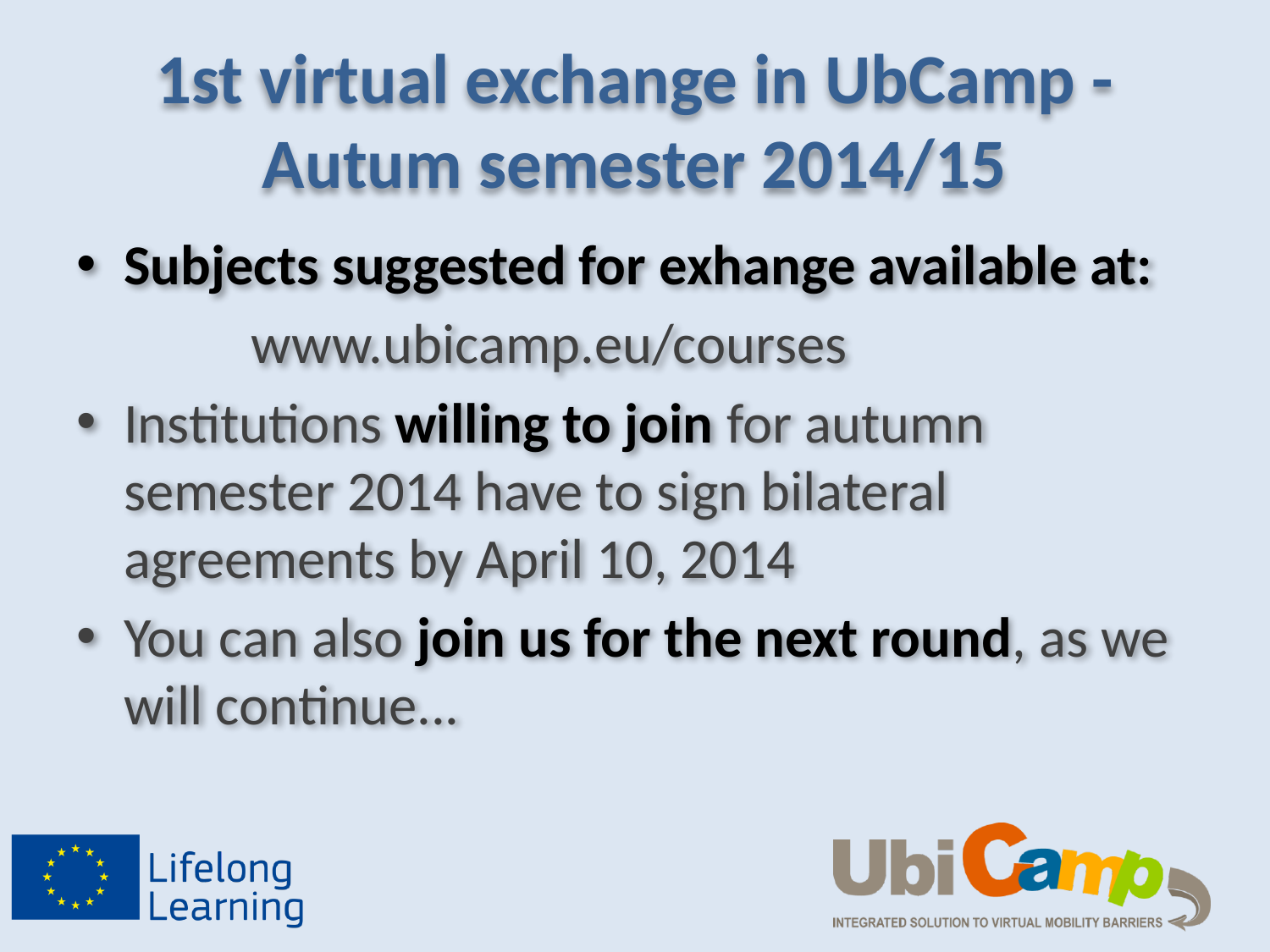

# 1st virtual exchange in UbCamp - Autum semester 2014/15
Subjects suggested for exhange available at:
		www.ubicamp.eu/courses
Institutions willing to join for autumn semester 2014 have to sign bilateral agreements by April 10, 2014
You can also join us for the next round, as we will continue...